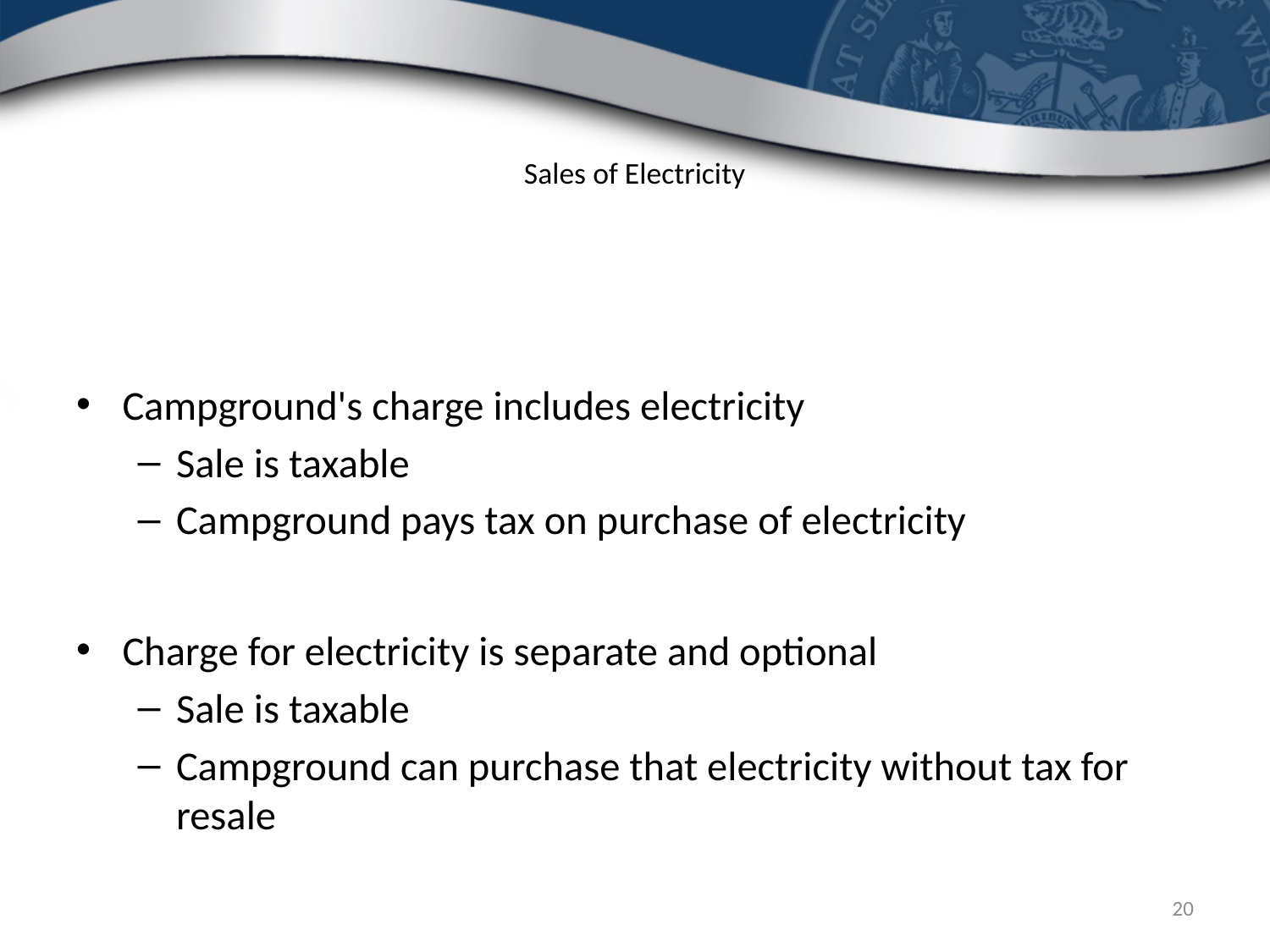

# Sales of Electricity

Campground's charge includes electricity
Sale is taxable
Campground pays tax on purchase of electricity

Charge for electricity is separate and optional
Sale is taxable
Campground can purchase that electricity without tax for resale
20